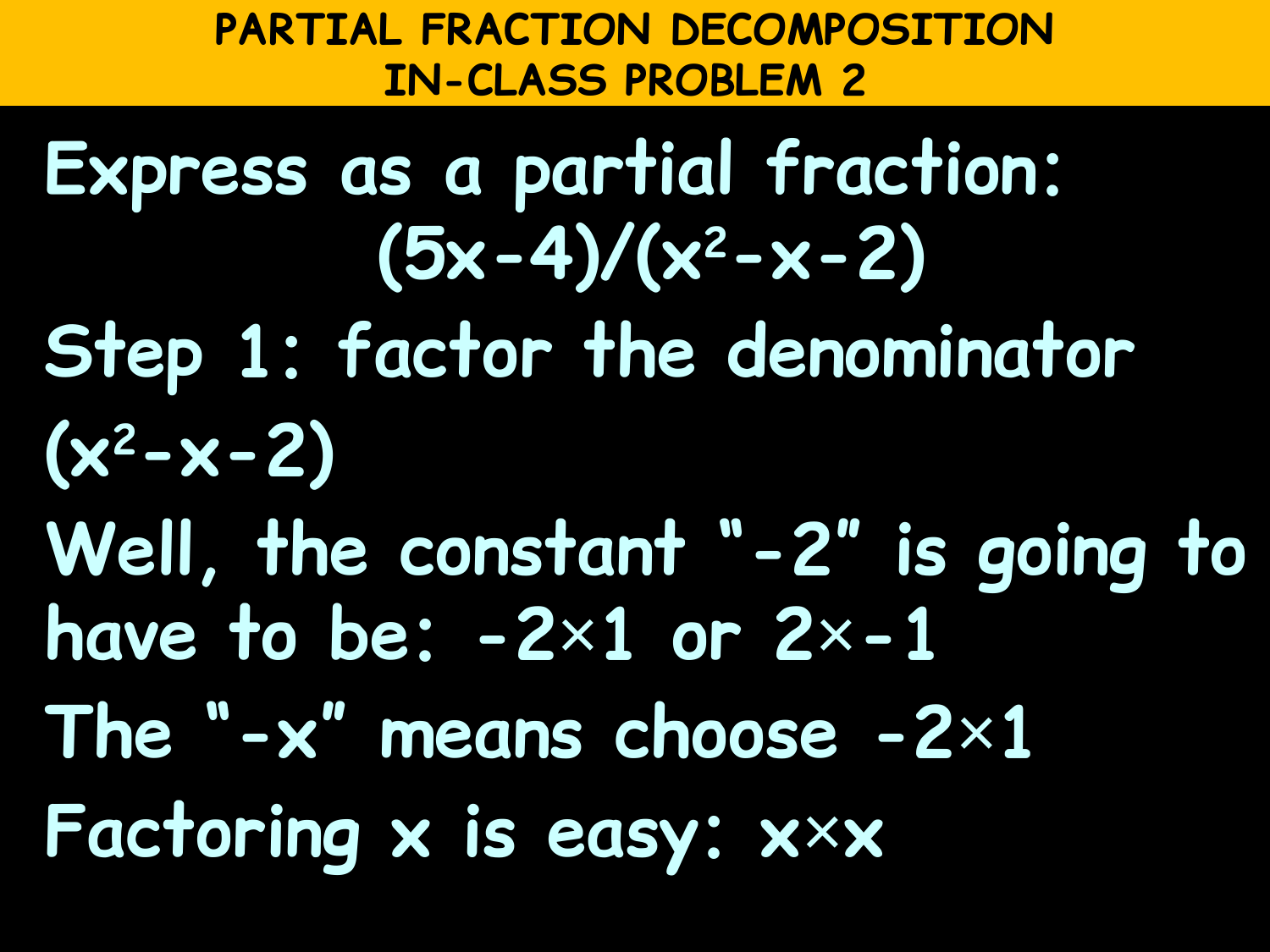

PARTIAL FRACTION DECOMPOSITION
IN-CLASS PROBLEM 2
Express as a partial fraction:
(5x-4)/(x2-x-2)
Step 1: factor the denominator
(x2-x-2)
Well, the constant “-2” is going to have to be: -2×1 or 2×-1
The “-x” means choose -2×1
Factoring x is easy: x×x